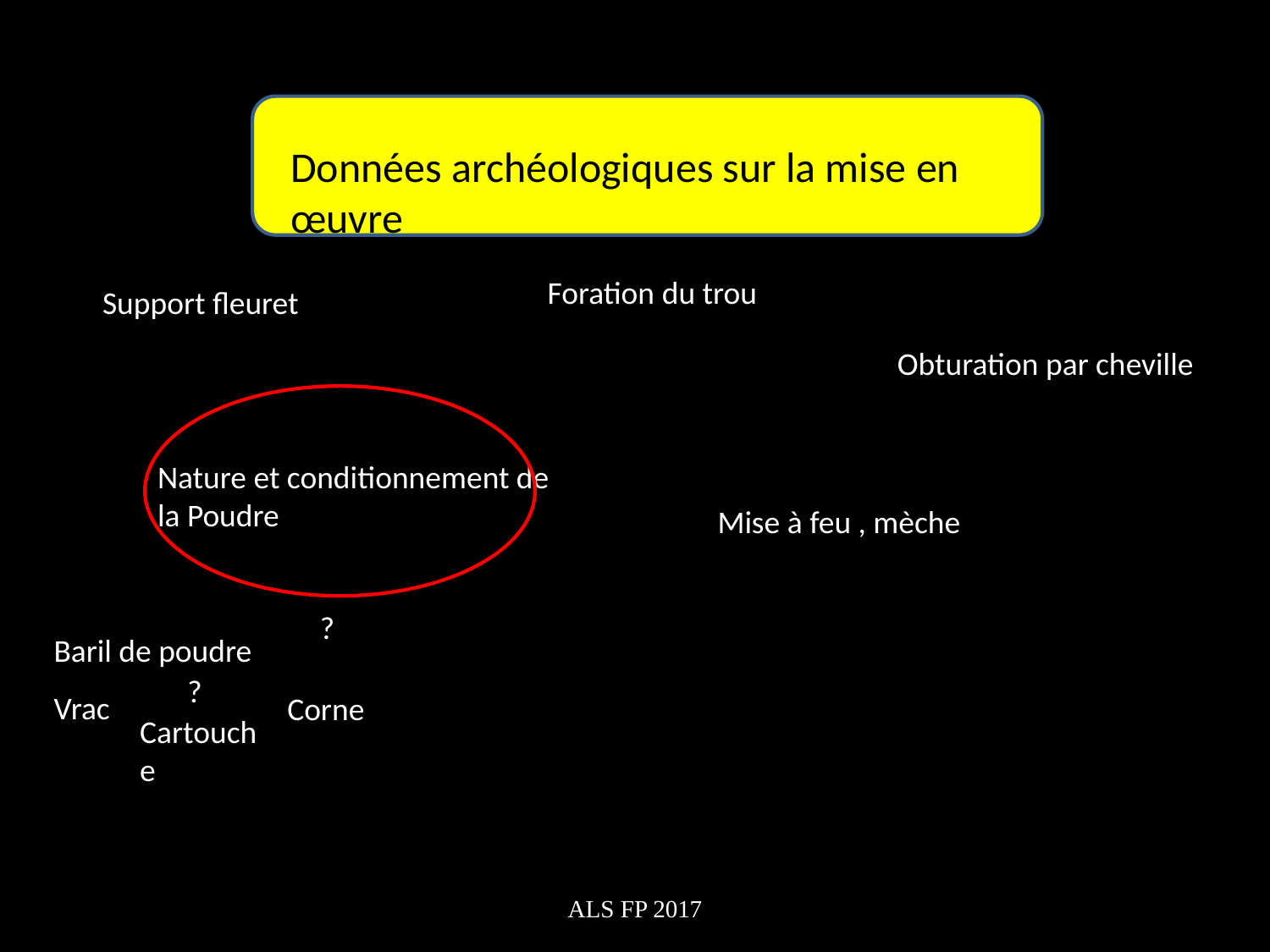

Données archéologiques sur la mise en œuvre
Foration du trou
Support fleuret
Obturation par cheville

Nature et conditionnement de la Poudre
Mise à feu , mèche
?
Baril de poudre
?
Vrac
Corne
Cartouche
ALS FP 2017